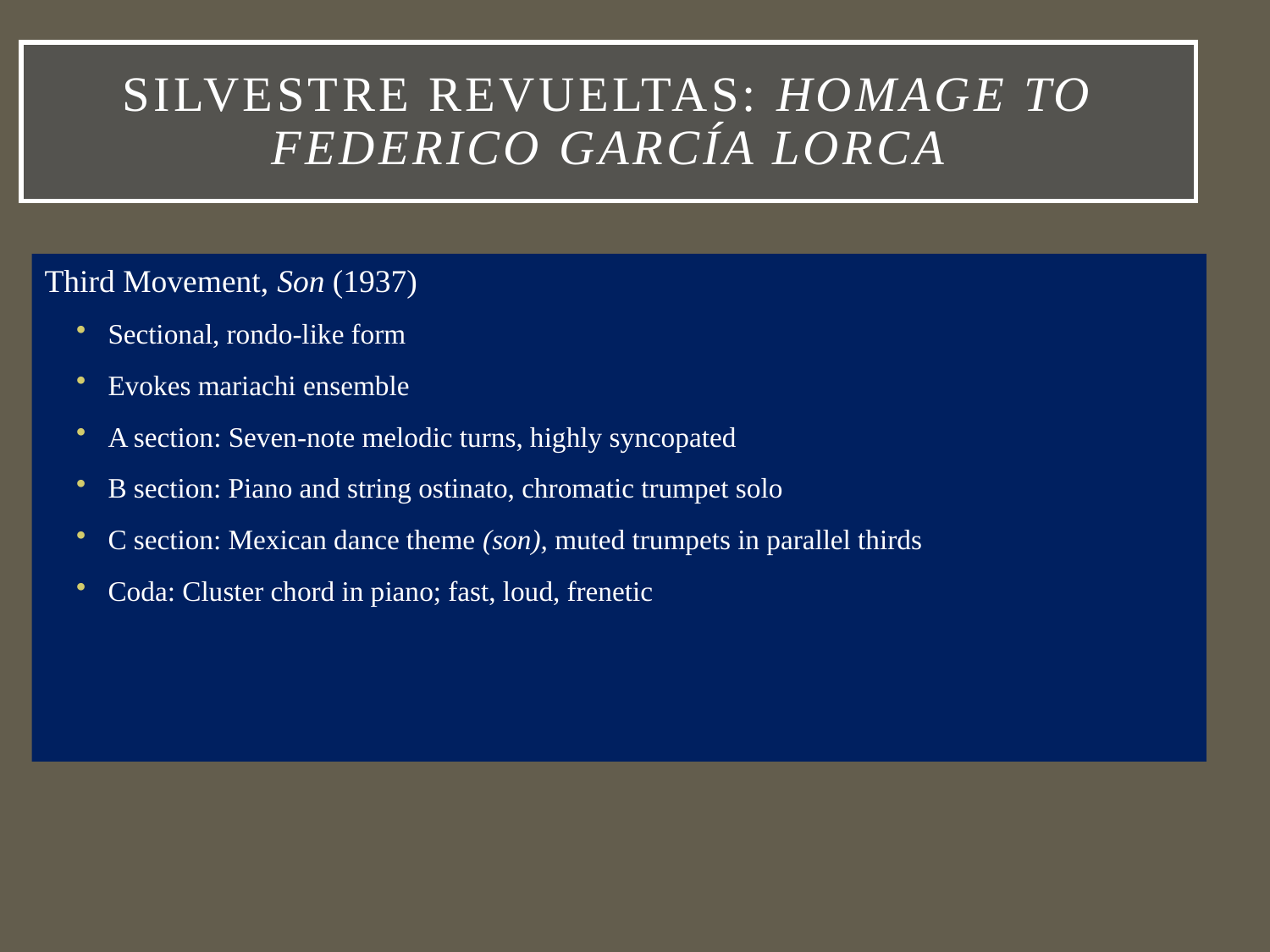

# Silvestre Revueltas: Homage to Federico García Lorca
Third Movement, Son (1937)
Sectional, rondo-like form
Evokes mariachi ensemble
A section: Seven-note melodic turns, highly syncopated
B section: Piano and string ostinato, chromatic trumpet solo
C section: Mexican dance theme (son), muted trumpets in parallel thirds
Coda: Cluster chord in piano; fast, loud, frenetic